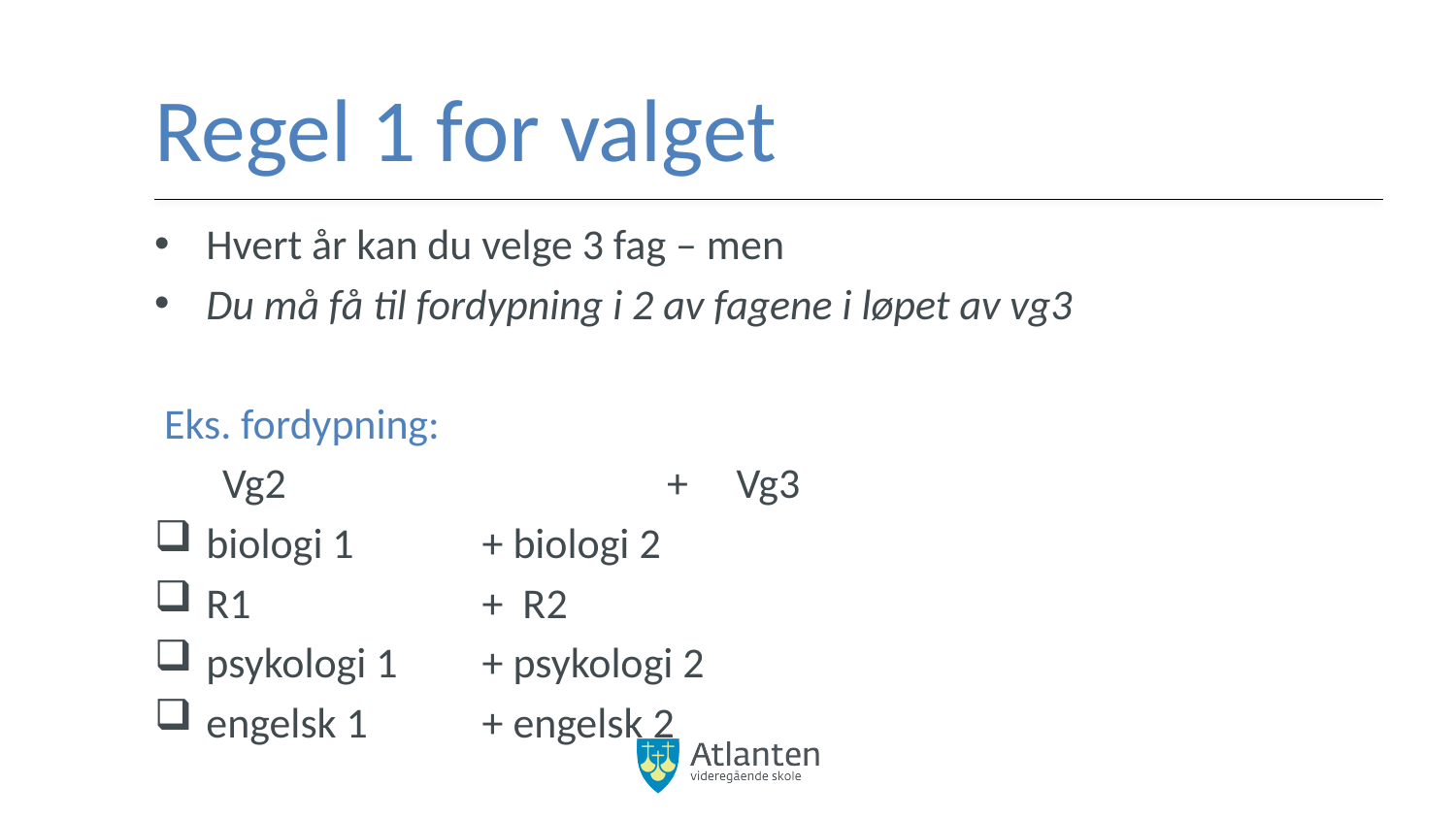

# Regel 1 for valget
Hvert år kan du velge 3 fag – men
Du må få til fordypning i 2 av fagene i løpet av vg3

 Eks. fordypning:
       Vg2	               	+     Vg3
biologi 1         	  + biologi 2
R1                   	  +  R2
psykologi 1    	  + psykologi 2
engelsk 1       	  + engelsk 2